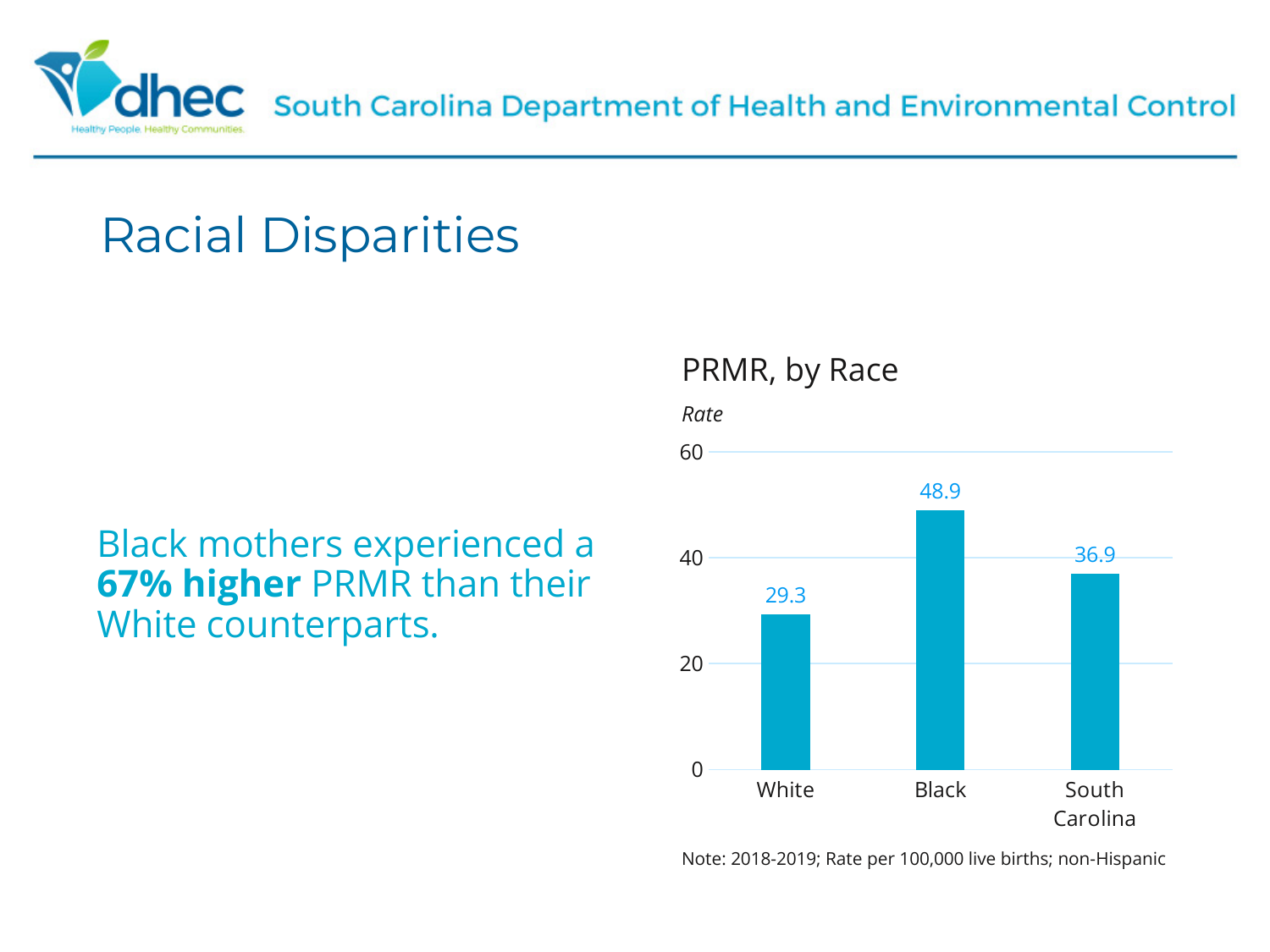

# Racial Disparities
PRMR, by Race
Rate

### Chart

| Category | PRMR |
|---|---|
| White | 29.3 |
| Black | 48.9 |
| South Carolina | 36.9 |
Black mothers experienced a 67% higher PRMR than their White counterparts.
Note: 2018-2019; Rate per 100,000 live births; non-Hispanic